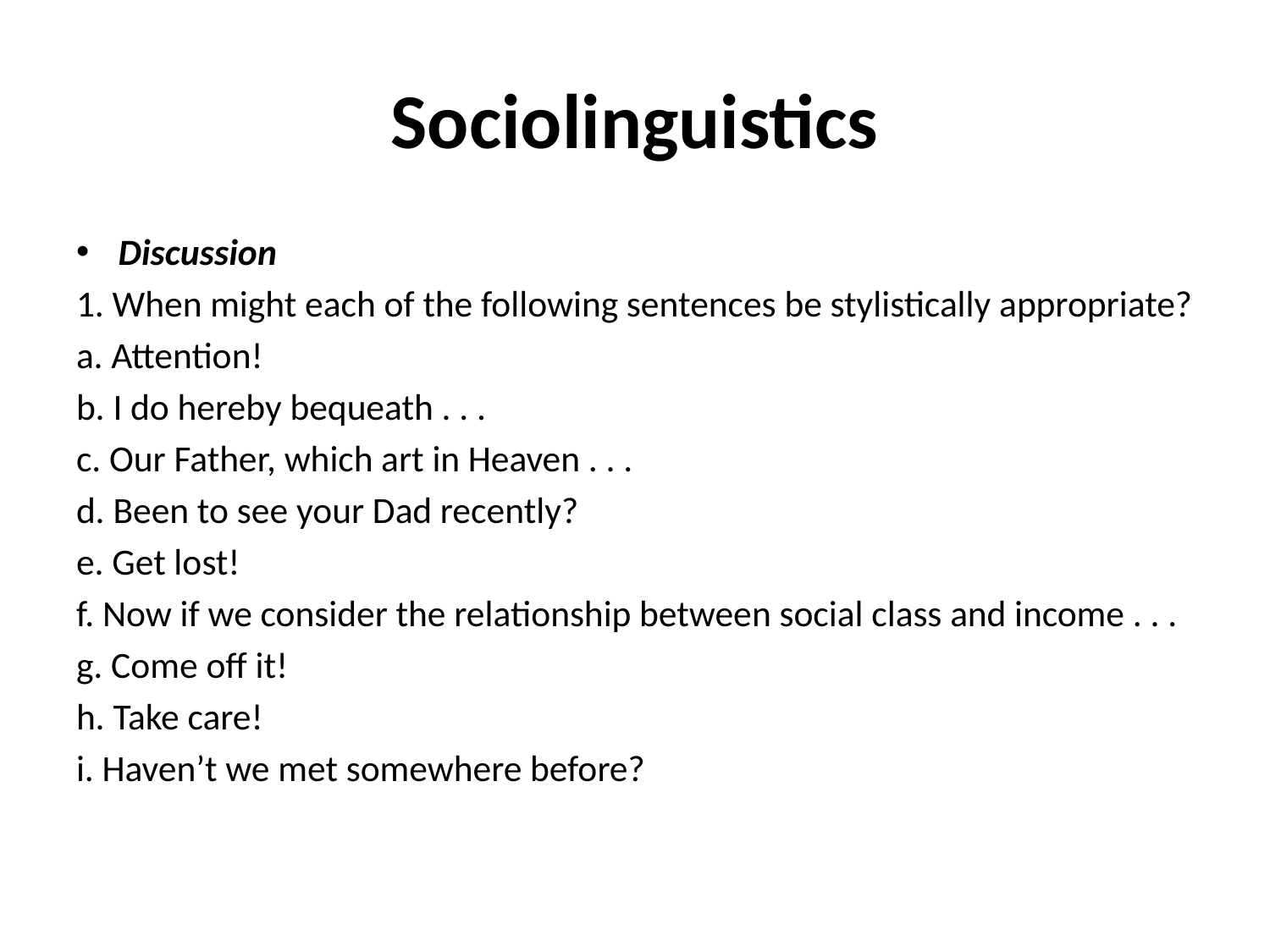

# Sociolinguistics
Discussion
1. When might each of the following sentences be stylistically appropriate?
a. Attention!
b. I do hereby bequeath . . .
c. Our Father, which art in Heaven . . .
d. Been to see your Dad recently?
e. Get lost!
f. Now if we consider the relationship between social class and income . . .
g. Come off it!
h. Take care!
i. Haven’t we met somewhere before?